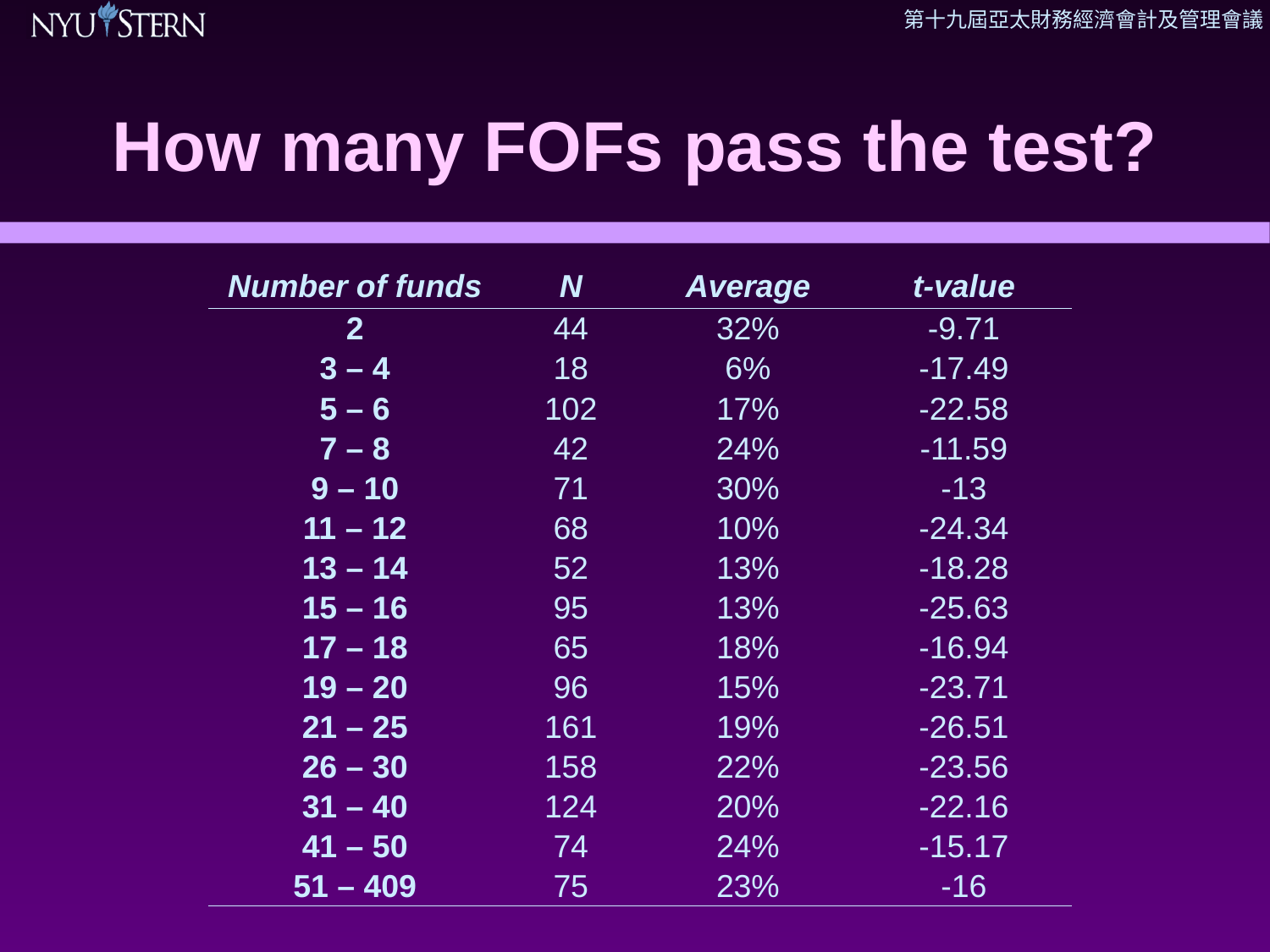

# How many FOFs pass the test?
| Number of funds | N | Average | t-value |
| --- | --- | --- | --- |
| 2 | 44 | 32% | -9.71 |
| 3 – 4 | 18 | 6% | -17.49 |
| 5 – 6 | 102 | 17% | -22.58 |
| 7 – 8 | 42 | 24% | -11.59 |
| 9 – 10 | 71 | 30% | -13 |
| 11 – 12 | 68 | 10% | -24.34 |
| 13 – 14 | 52 | 13% | -18.28 |
| 15 – 16 | 95 | 13% | -25.63 |
| 17 – 18 | 65 | 18% | -16.94 |
| 19 – 20 | 96 | 15% | -23.71 |
| 21 – 25 | 161 | 19% | -26.51 |
| 26 – 30 | 158 | 22% | -23.56 |
| 31 – 40 | 124 | 20% | -22.16 |
| 41 – 50 | 74 | 24% | -15.17 |
| 51 – 409 | 75 | 23% | -16 |